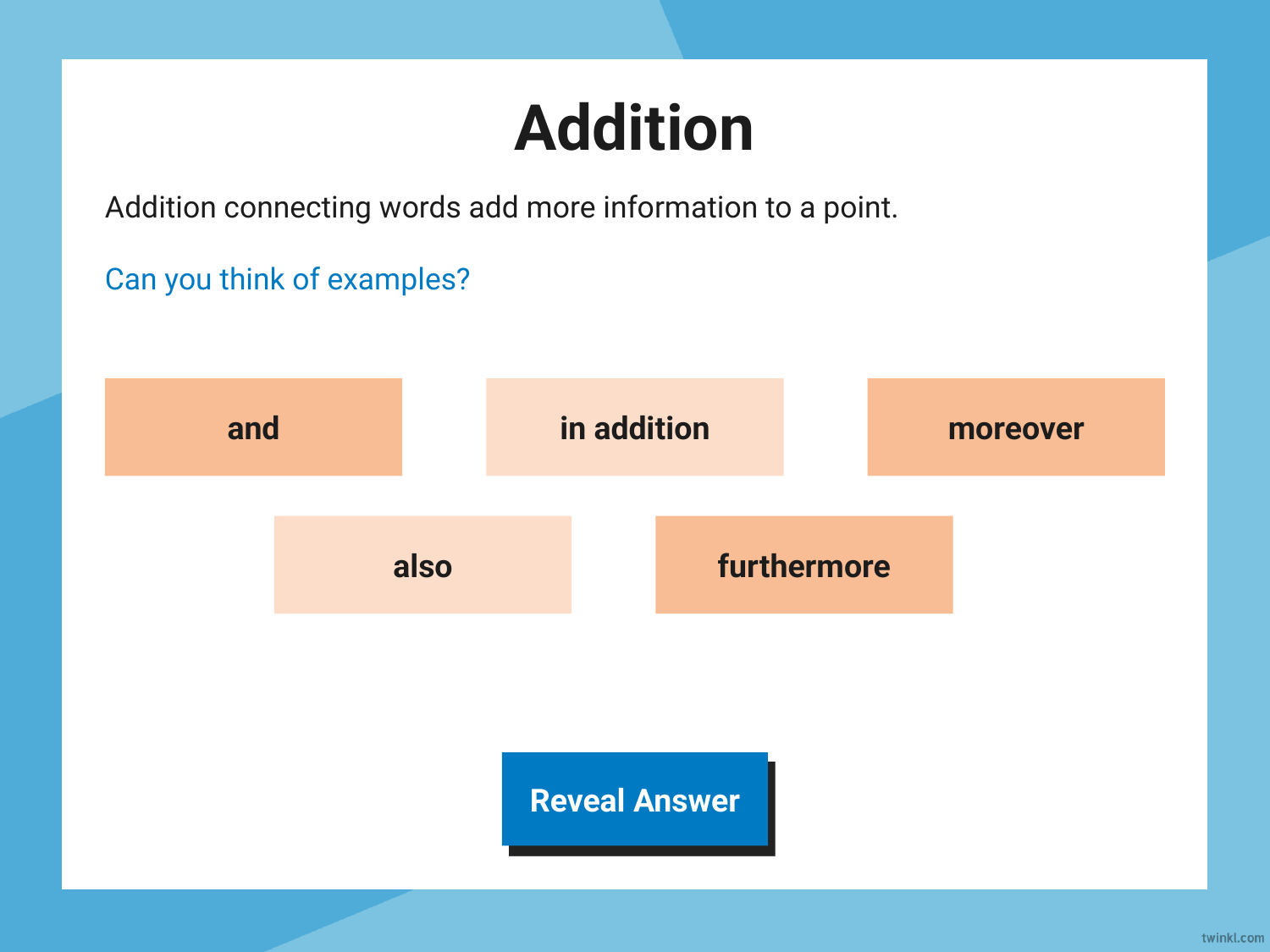

# Addition
Addition connecting words add more information to a point.

Can you think of examples?
and
in addition
moreover
also
furthermore
Reveal Answer